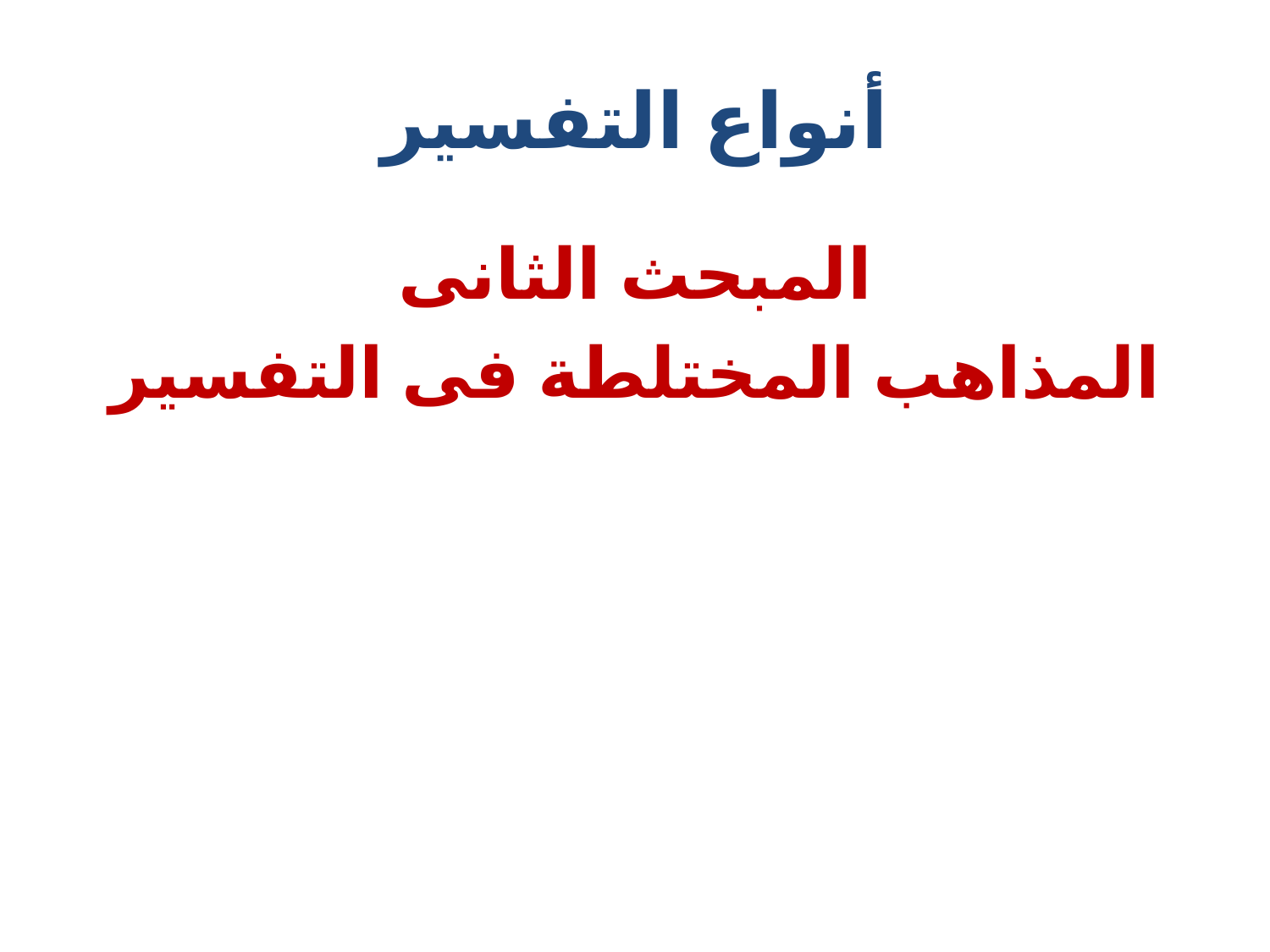

# أنواع التفسير
المبحث الثانى
المذاهب المختلطة فى التفسير